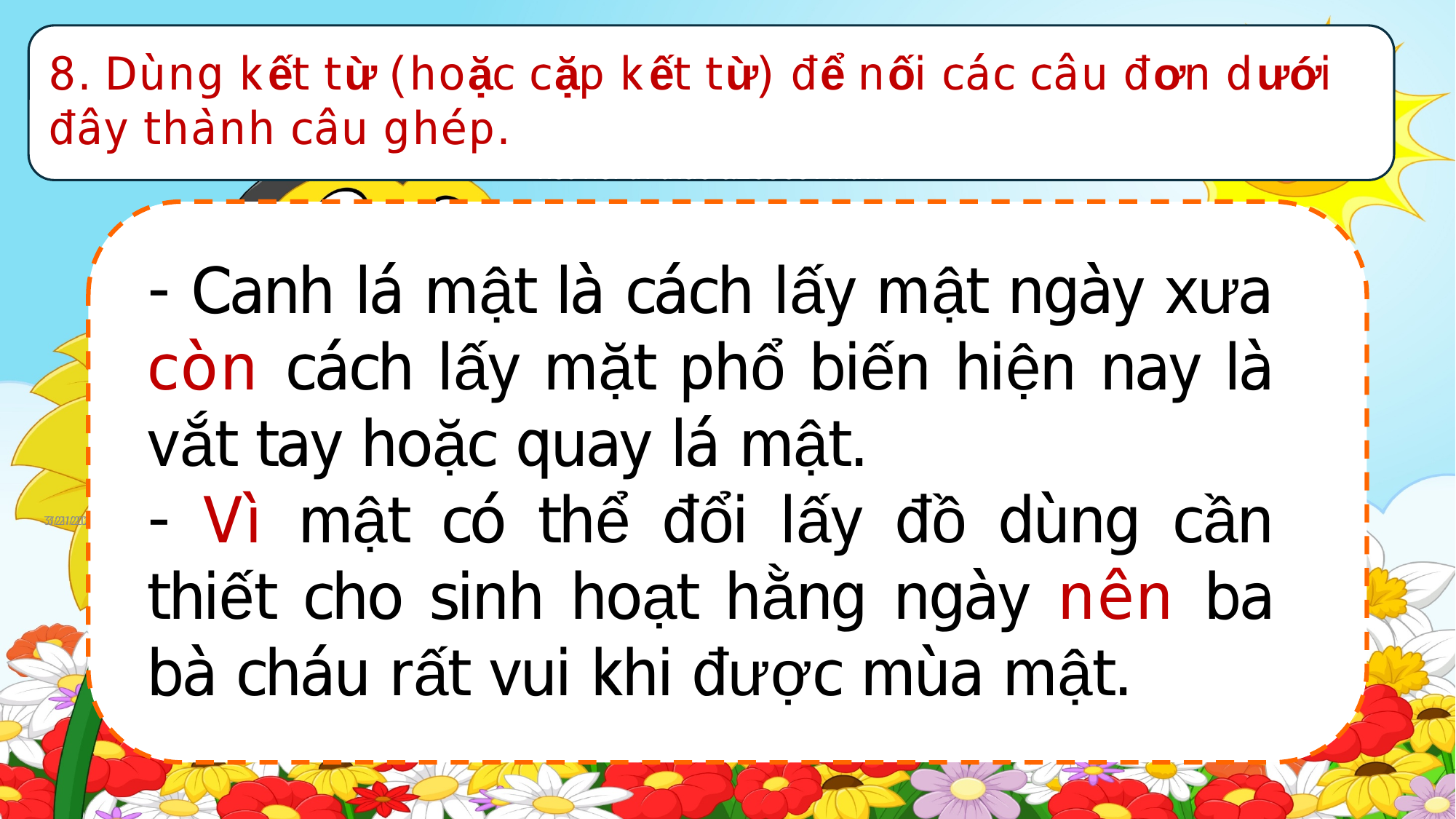

Tìm câu đơn và câu ghép trong những câu dưới đây:a. Trên miệng chõ, bà đặt cái chậu sành, bên trong góc chậu, bà gác những lá mật.b. Mật lẫn sáp rỏ đều đều xuống chậu.c. Hơi nóng bốc nghi ngút, sáp bịt các lỗ mật chảy ra.d. Chậu mật trên bếp đầy dần.e. Mùi mật nóng hổi, thơm ngọt ngào bay ra ngoài.Xem thêm tại: https://loigiaihay.com/phan-2-danh-gia-giua-hoc-ki-ii-tiet-6-7-mua-mat-moi-trang-84-sgk-tieng-viet-lop-5-tap-2-ket-noi-tri-thuc-a165697.html
8. Dùng kết từ (hoặc cặp kết từ) để nối các câu đơn dưới đây thành câu ghép.

- Canh lá mật là cách lấy mật ngày xưa còn cách lấy mặt phổ biến hiện nay là vắt tay hoặc quay lá mật.
- Vì mật có thể đổi lấy đồ dùng cần thiết cho sinh hoạt hằng ngày nên ba bà cháu rất vui khi được mùa mật.